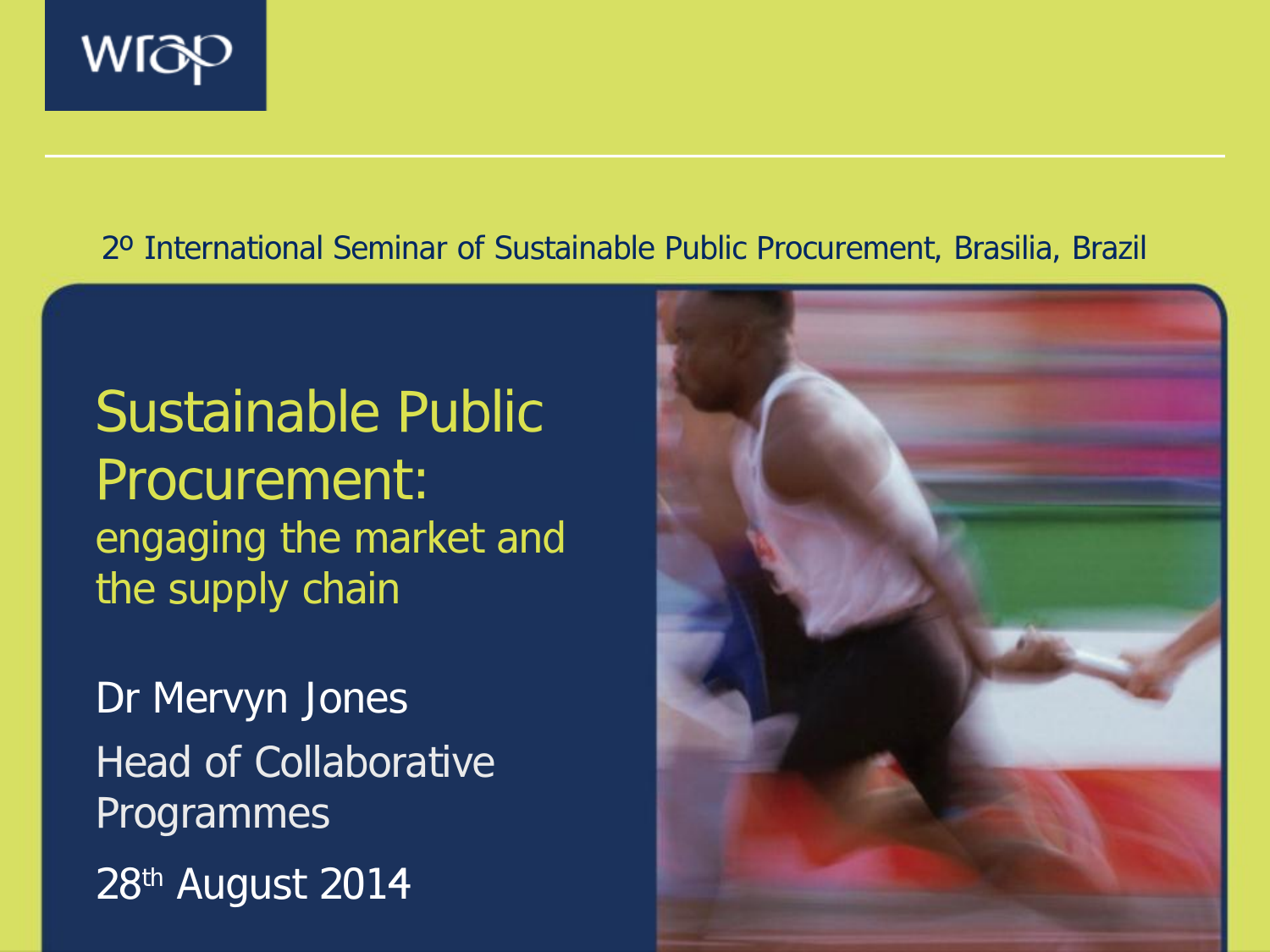

2º International Seminar of Sustainable Public Procurement, Brasilia, Brazil
Sustainable Public Procurement:
engaging the market and the supply chain
Dr Mervyn Jones
Head of Collaborative Programmes
28th August 2014